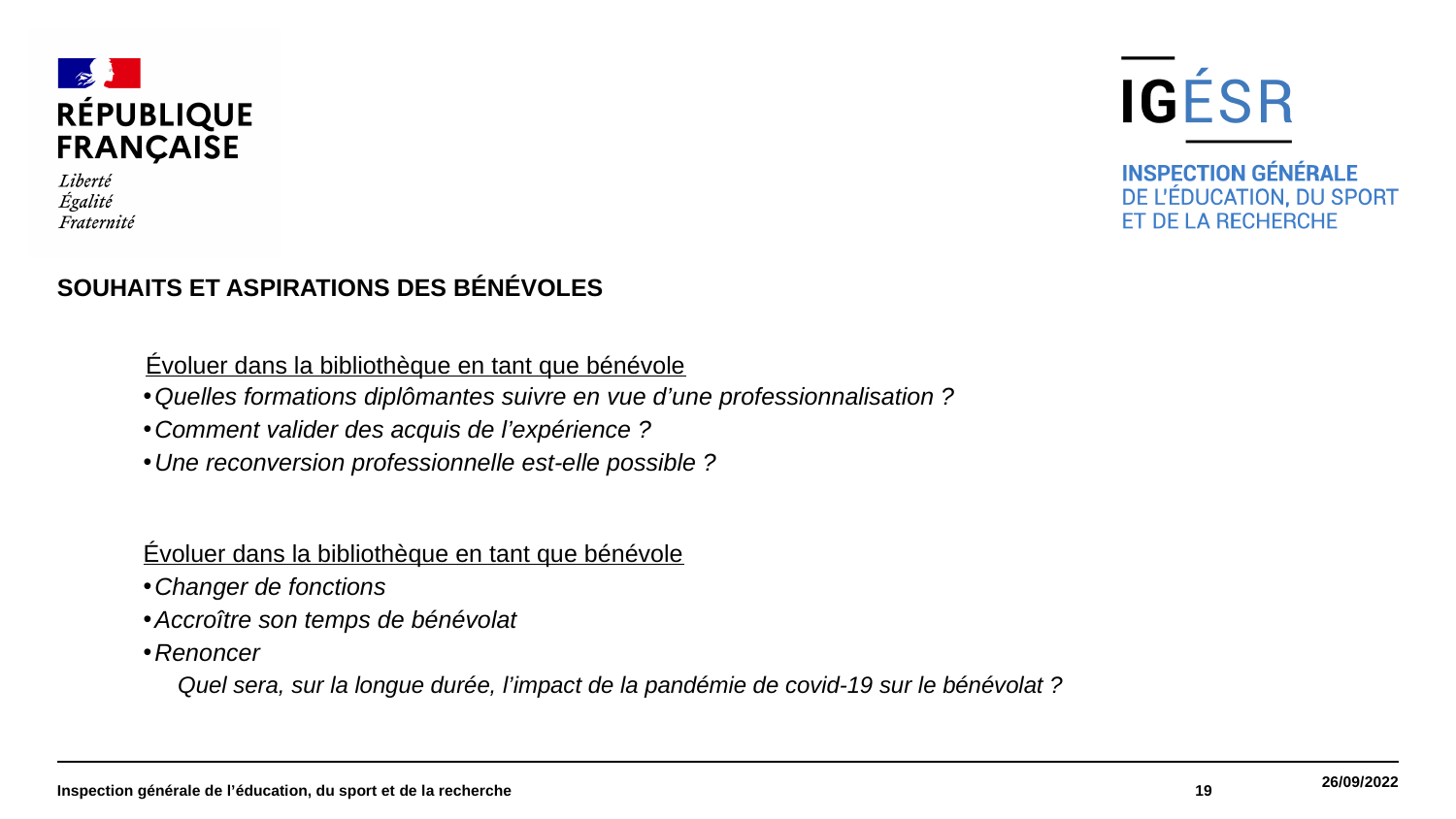

#
SOUHAITS ET ASPIRATIONS DES BÉNÉVOLES

             Évoluer dans la bibliothèque en tant que bénévole
Quelles formations diplômantes suivre en vue d’une professionnalisation ?
Comment valider des acquis de l’expérience ?
Une reconversion professionnelle est-elle possible ?

Évoluer dans la bibliothèque en tant que bénévole
Changer de fonctions
Accroître son temps de bénévolat
Renoncer
Quel sera, sur la longue durée, l’impact de la pandémie de covid-19 sur le bénévolat ?

Inspection générale de l’éducation, du sport et de la recherche
19
26/09/2022